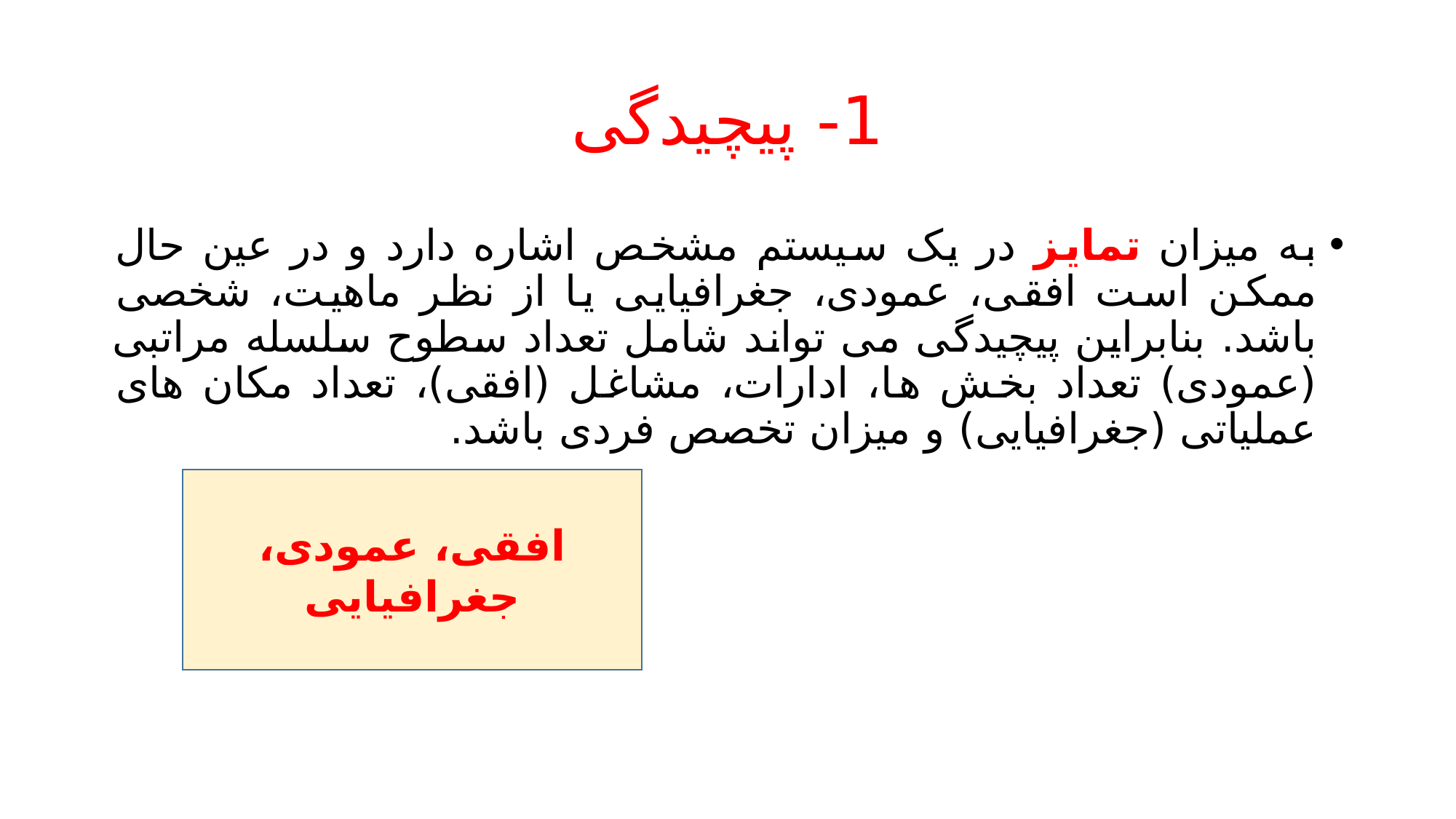

# 1- پیچیدگی
به میزان تمایز در یک سیستم مشخص اشاره دارد و در عین حال ممکن است افقی، عمودی، جغرافیایی یا از نظر ماهیت، شخصی باشد. بنابراین پیچیدگی می تواند شامل تعداد سطوح سلسله مراتبی (عمودی) تعداد بخش ها، ادارات، مشاغل (افقی)، تعداد مکان های عملیاتی (جغرافیایی) و میزان تخصص فردی باشد.
افقی، عمودی، جغرافیایی